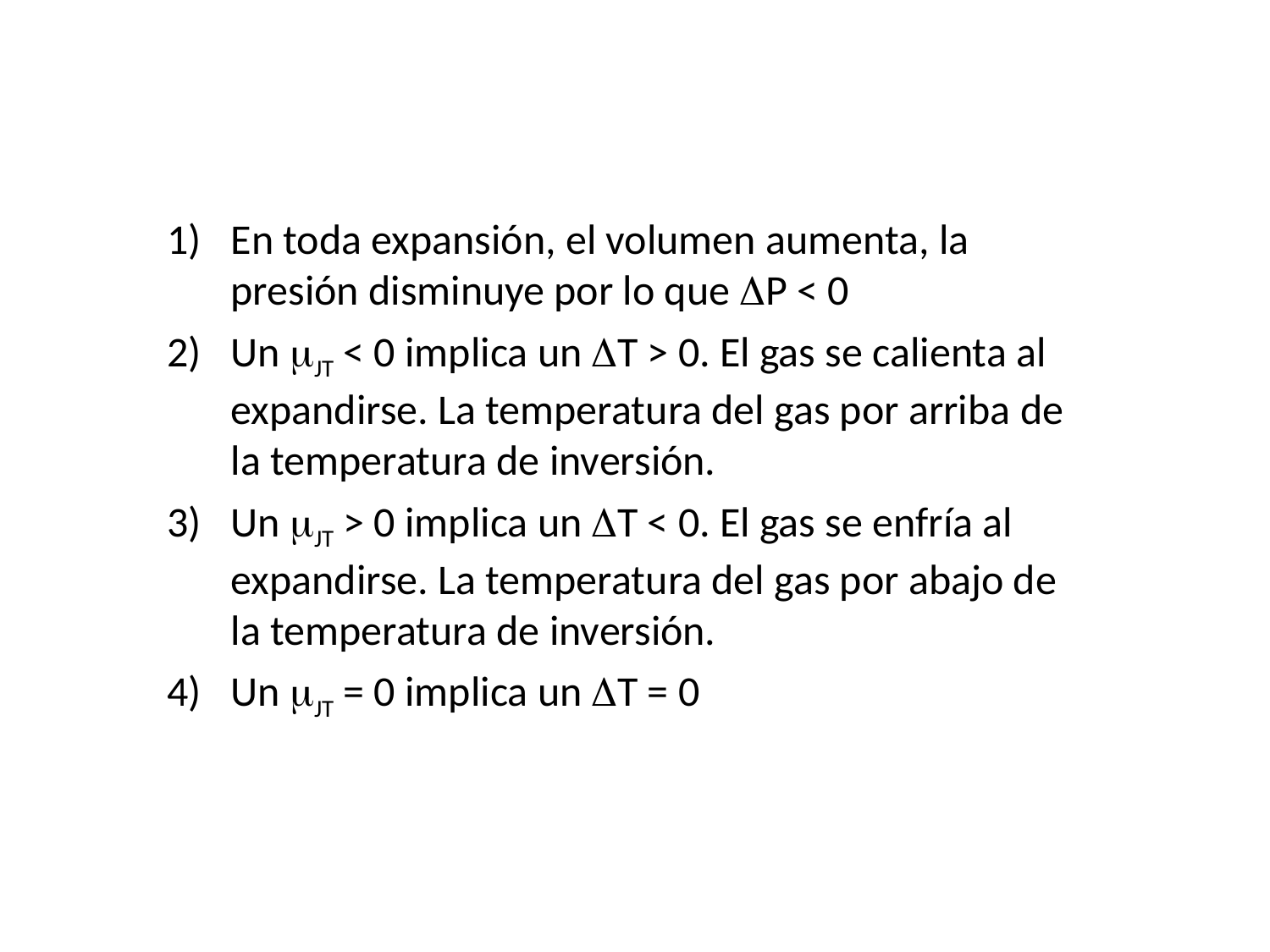

En toda expansión, el volumen aumenta, la presión disminuye por lo que ΔP < 0
Un μJT < 0 implica un ΔT > 0. El gas se calienta al expandirse. La temperatura del gas por arriba de la temperatura de inversión.
Un μJT > 0 implica un ΔT < 0. El gas se enfría al expandirse. La temperatura del gas por abajo de la temperatura de inversión.
Un μJT = 0 implica un ΔT = 0